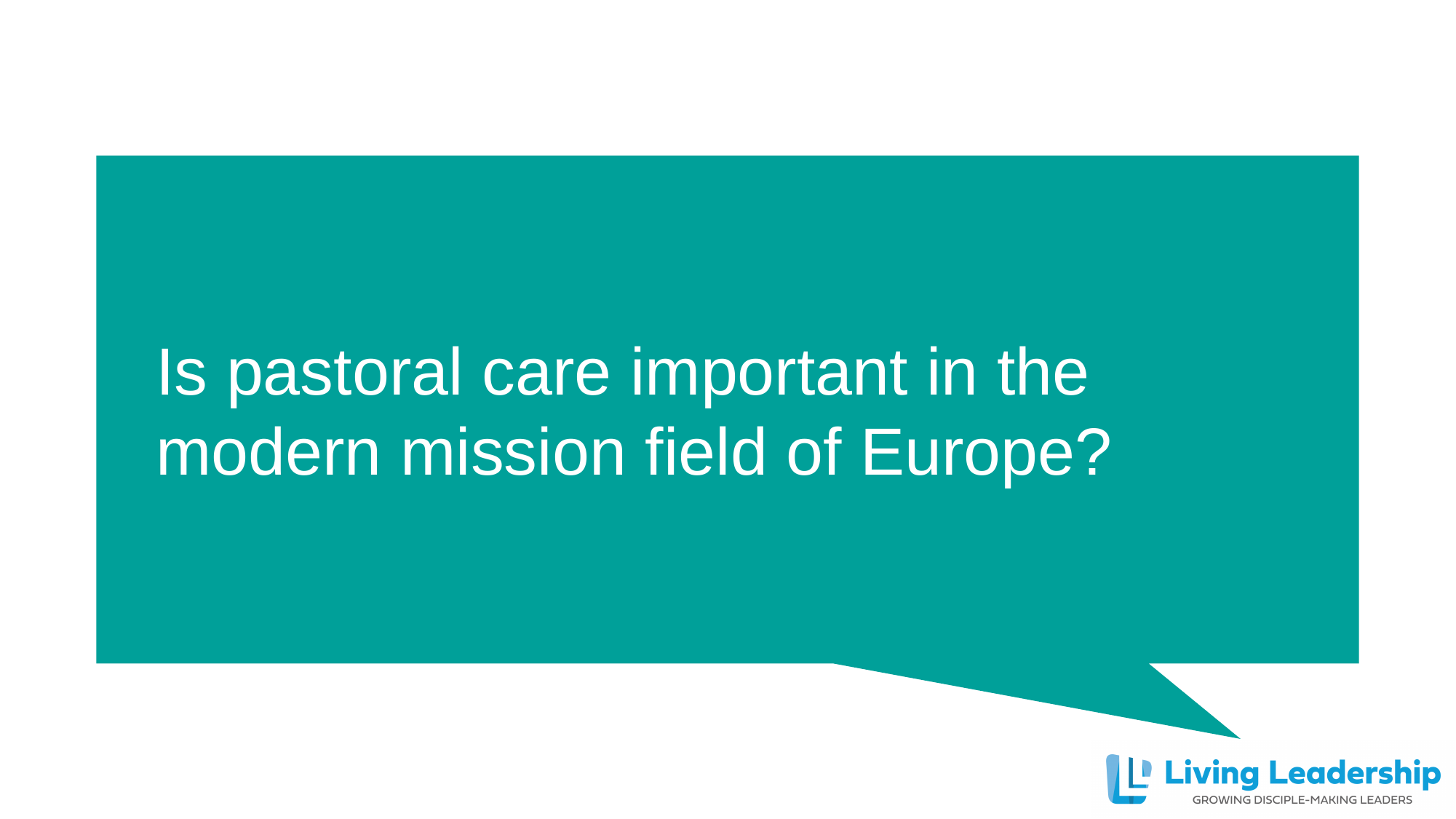

Is pastoral care important in the modern mission field of Europe?